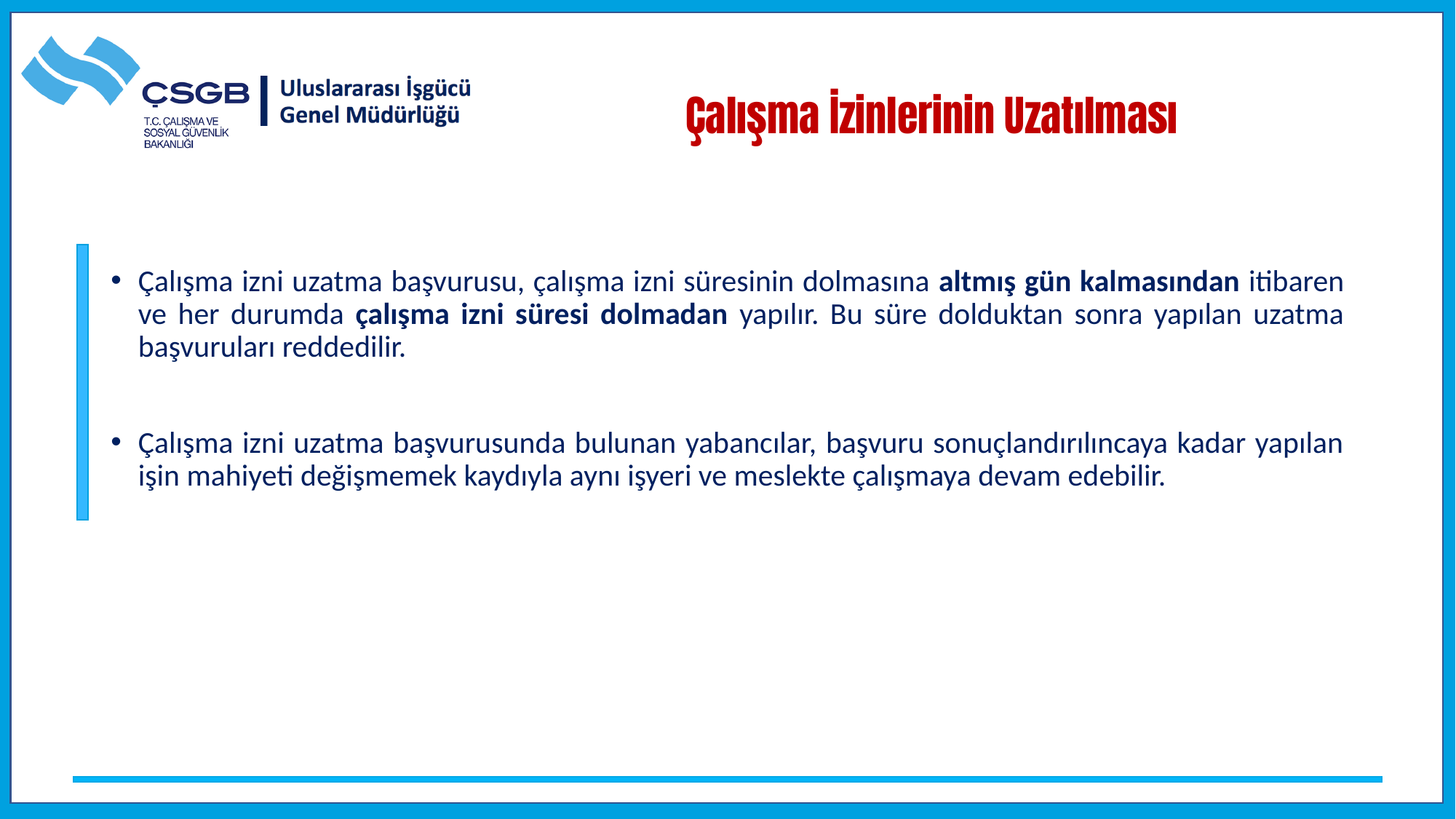

# Çalışma İzinlerinin Uzatılması

Çalışma izni uzatma başvurusu, çalışma izni süresinin dolmasına altmış gün kalmasından itibaren ve her durumda çalışma izni süresi dolmadan yapılır. Bu süre dolduktan sonra yapılan uzatma başvuruları reddedilir.

Çalışma izni uzatma başvurusunda bulunan yabancılar, başvuru sonuçlandırılıncaya kadar yapılan işin mahiyeti değişmemek kaydıyla aynı işyeri ve meslekte çalışmaya devam edebilir.